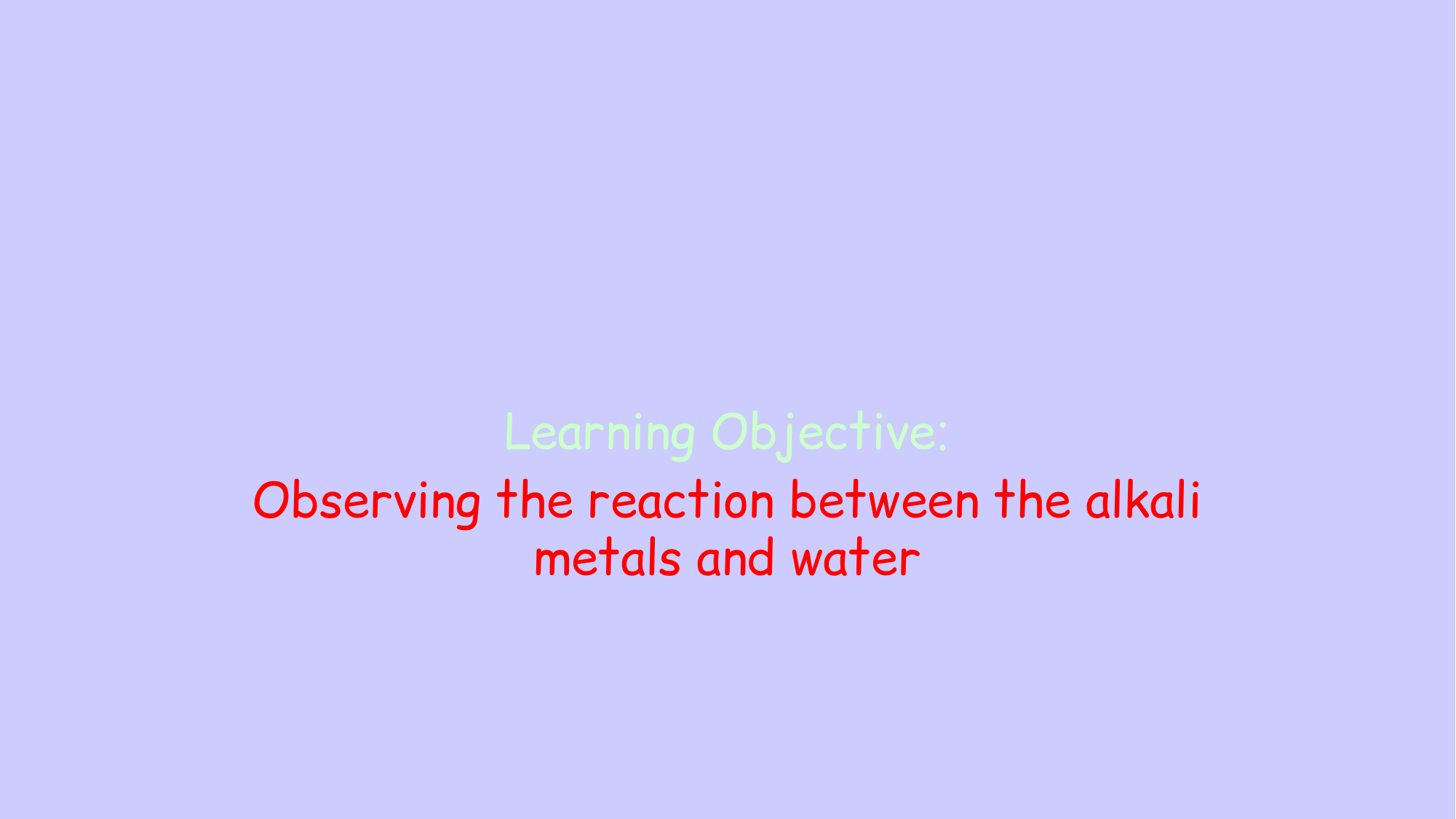

#

Learning Objective:
Observing the reaction between the alkali metals and water